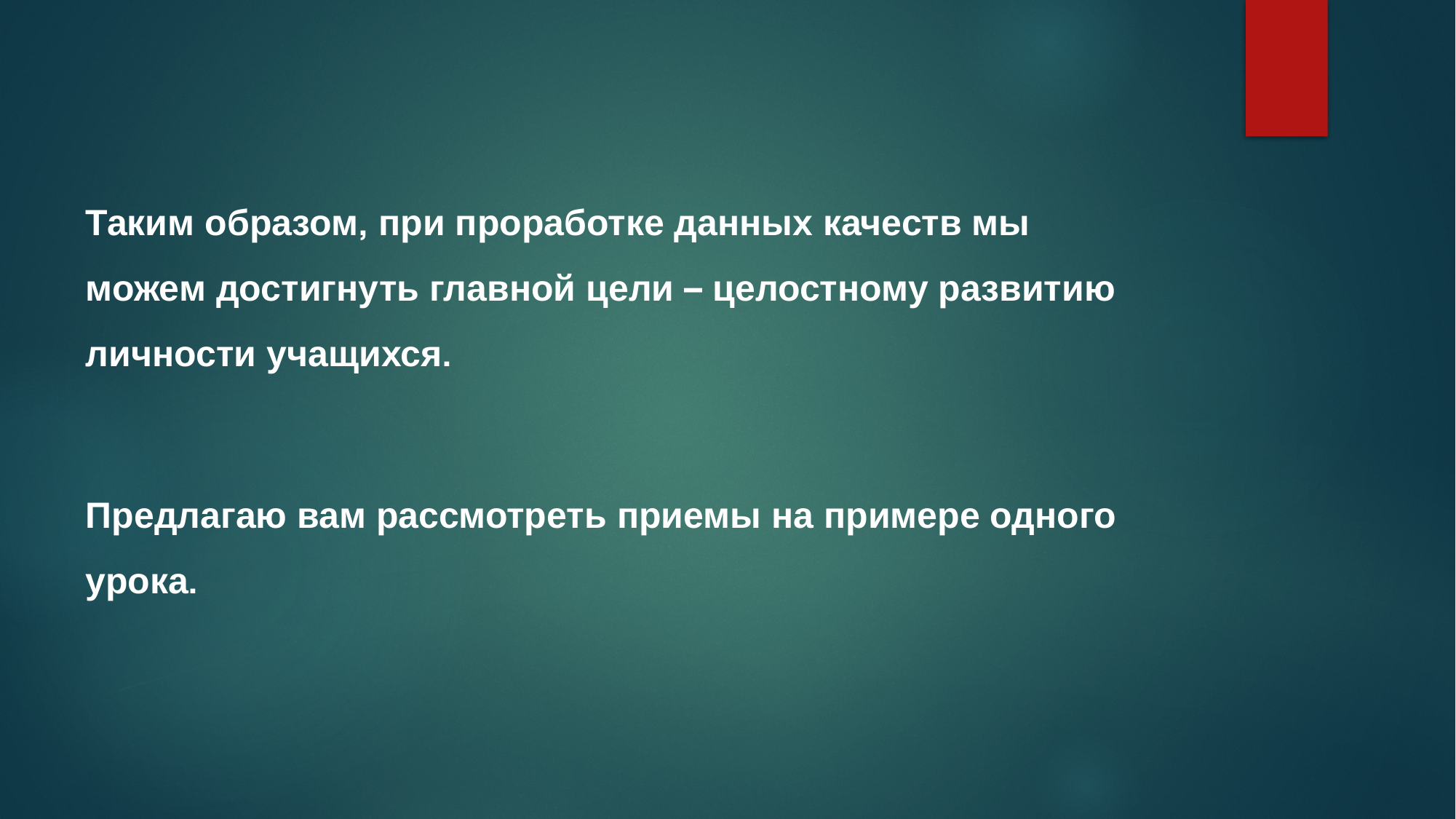

#
Таким образом, при проработке данных качеств мы можем достигнуть главной цели – целостному развитию личности учащихся.

Предлагаю вам рассмотреть приемы на примере одного урока.